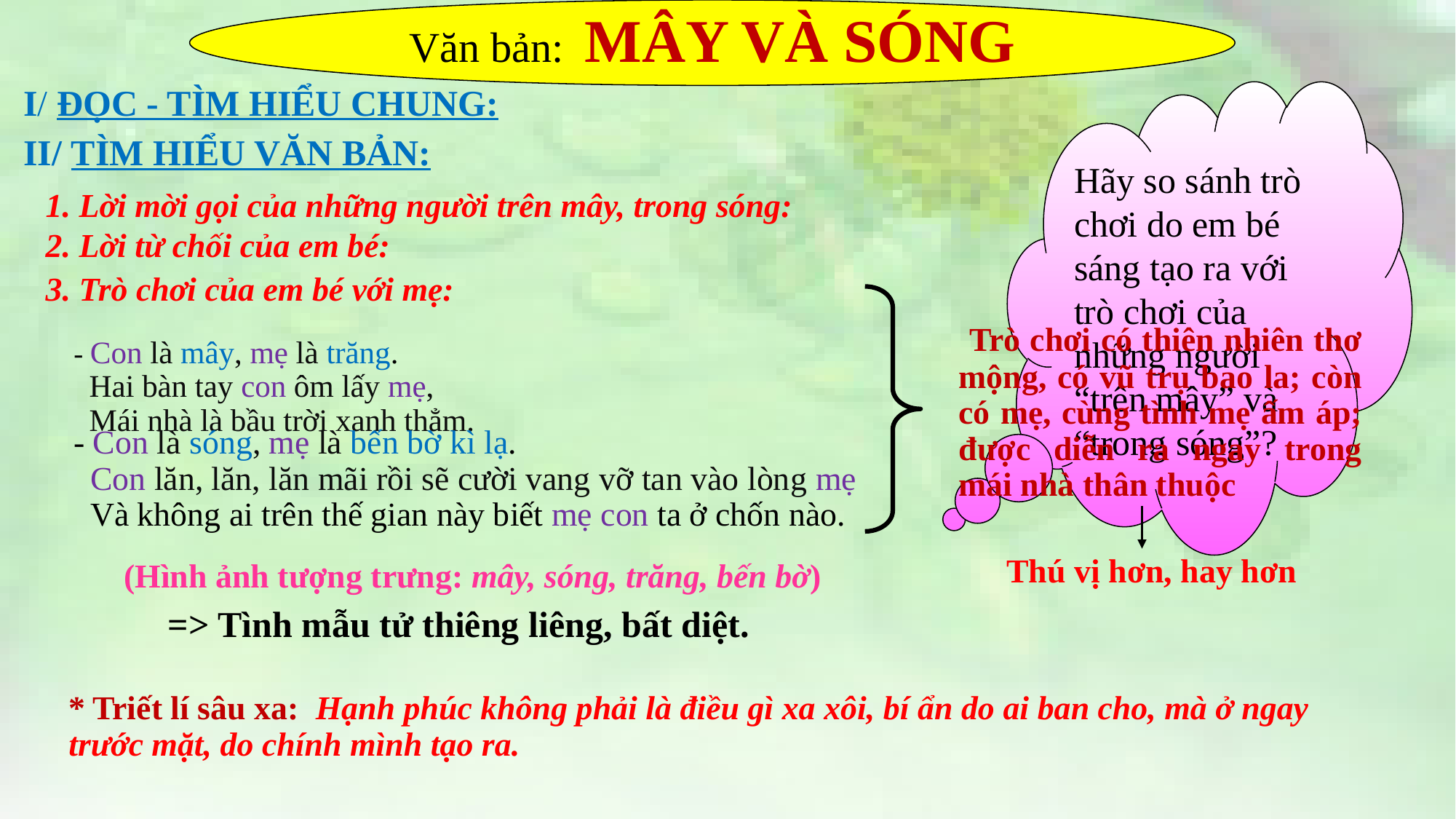

Văn bản:  MÂY VÀ SÓNG
I/ ĐỌC - TÌM HIỂU CHUNG:
Hãy so sánh trò chơi do em bé sáng tạo ra với trò chơi của những người “trên mây” và “trong sóng”?
II/ TÌM HIỂU VĂN BẢN:
1. Lời mời gọi của những người trên mây, trong sóng:

2. Lời từ chối của em bé:

3. Trò chơi của em bé với mẹ:

 Trò chơi có thiên nhiên thơ mộng, có vũ trụ bao la; còn có mẹ, cùng tình mẹ ấm áp; được diễn ra ngay trong mái nhà thân thuộc

- Con là mây, mẹ là trăng.
  Hai bàn tay con ôm lấy mẹ,
  Mái nhà là bầu trời xanh thẳm.

- Con là sóng, mẹ là bến bờ kì lạ.
  Con lăn, lăn, lăn mãi rồi sẽ cười vang vỡ tan vào lòng mẹ
  Và không ai trên thế gian này biết mẹ con ta ở chốn nào.

Thú vị hơn, hay hơn
(Hình ảnh tượng trưng: mây, sóng, trăng, bến bờ)

         => Tình mẫu tử thiêng liêng, bất diệt.
* Triết lí sâu xa:  Hạnh phúc không phải là điều gì xa xôi, bí ẩn do ai ban cho, mà ở ngay trước mặt, do chính mình tạo ra.